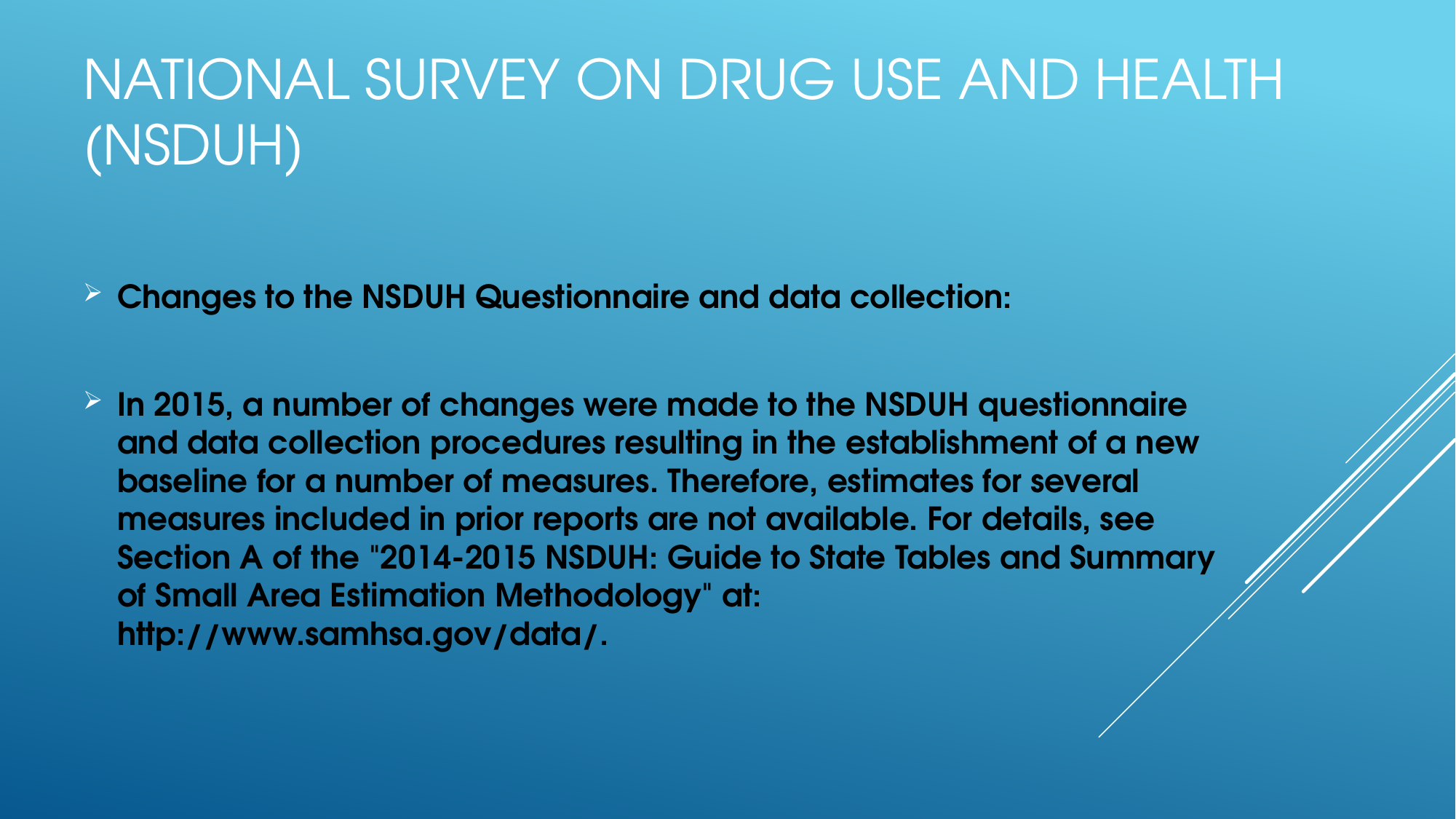

# National Survey on Drug Use and Health (NSDUH)
Changes to the NSDUH Questionnaire and data collection:

In 2015, a number of changes were made to the NSDUH questionnaire and data collection procedures resulting in the establishment of a new baseline for a number of measures. Therefore, estimates for several measures included in prior reports are not available. For details, see Section A of the "2014-2015 NSDUH: Guide to State Tables and Summary of Small Area Estimation Methodology" at: http://www.samhsa.gov/data/.